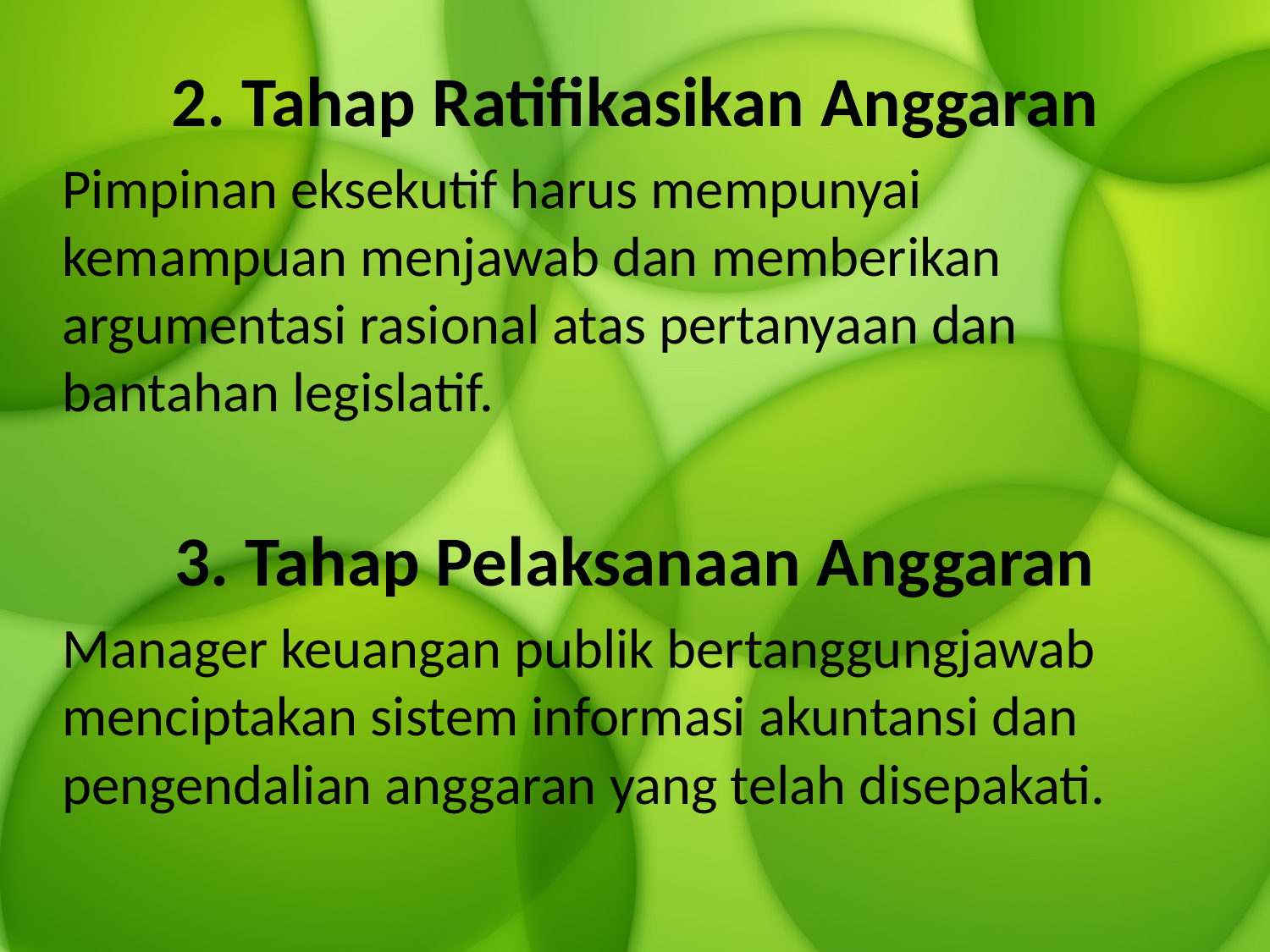

2. Tahap Ratifikasikan Anggaran
Pimpinan eksekutif harus mempunyai kemampuan menjawab dan memberikan argumentasi rasional atas pertanyaan dan bantahan legislatif.

3. Tahap Pelaksanaan Anggaran
Manager keuangan publik bertanggungjawab menciptakan sistem informasi akuntansi dan pengendalian anggaran yang telah disepakati.